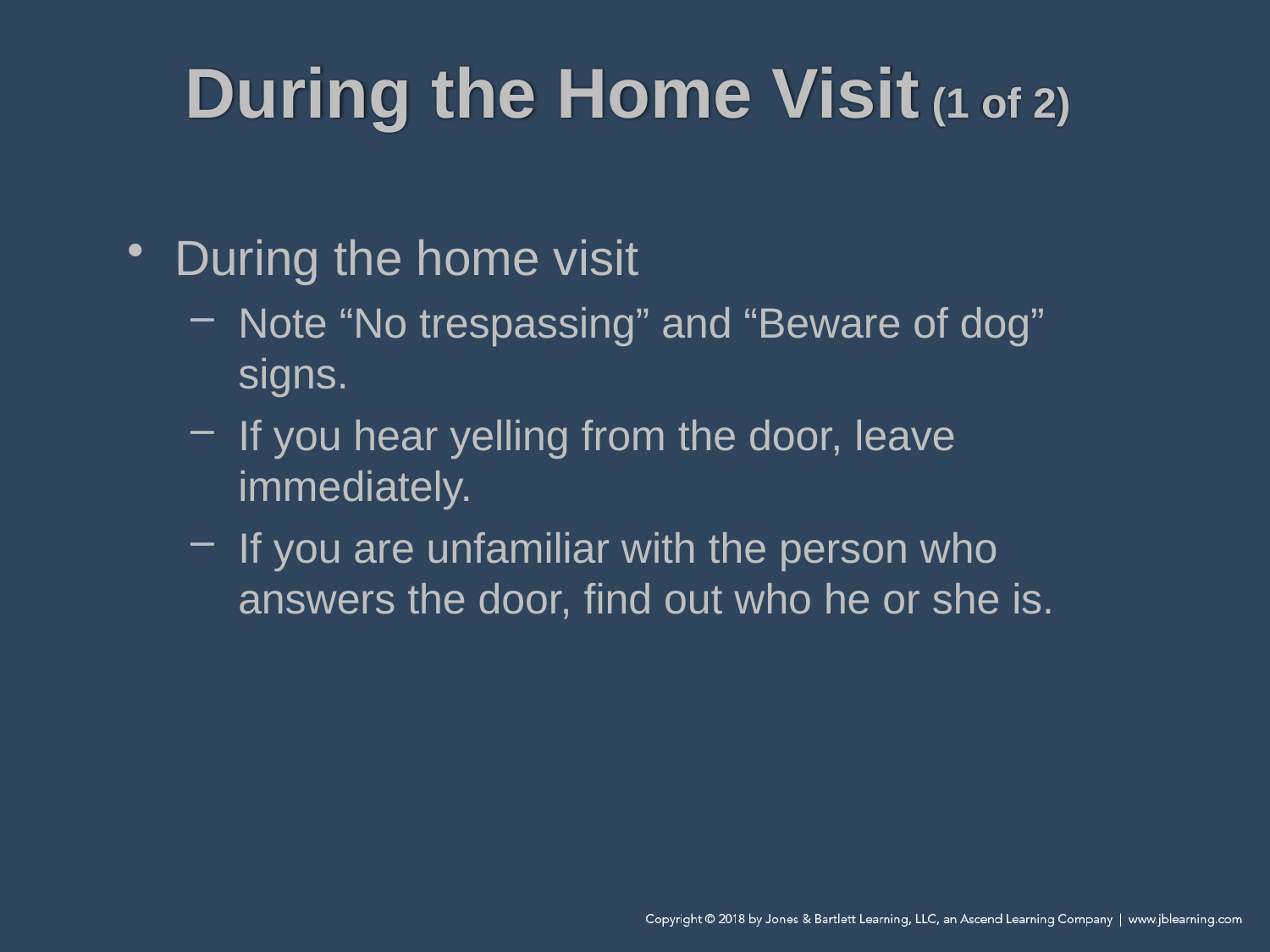

# During the Home Visit (1 of 2)
During the home visit
Note “No trespassing” and “Beware of dog” signs.
If you hear yelling from the door, leave immediately.
If you are unfamiliar with the person who answers the door, find out who he or she is.